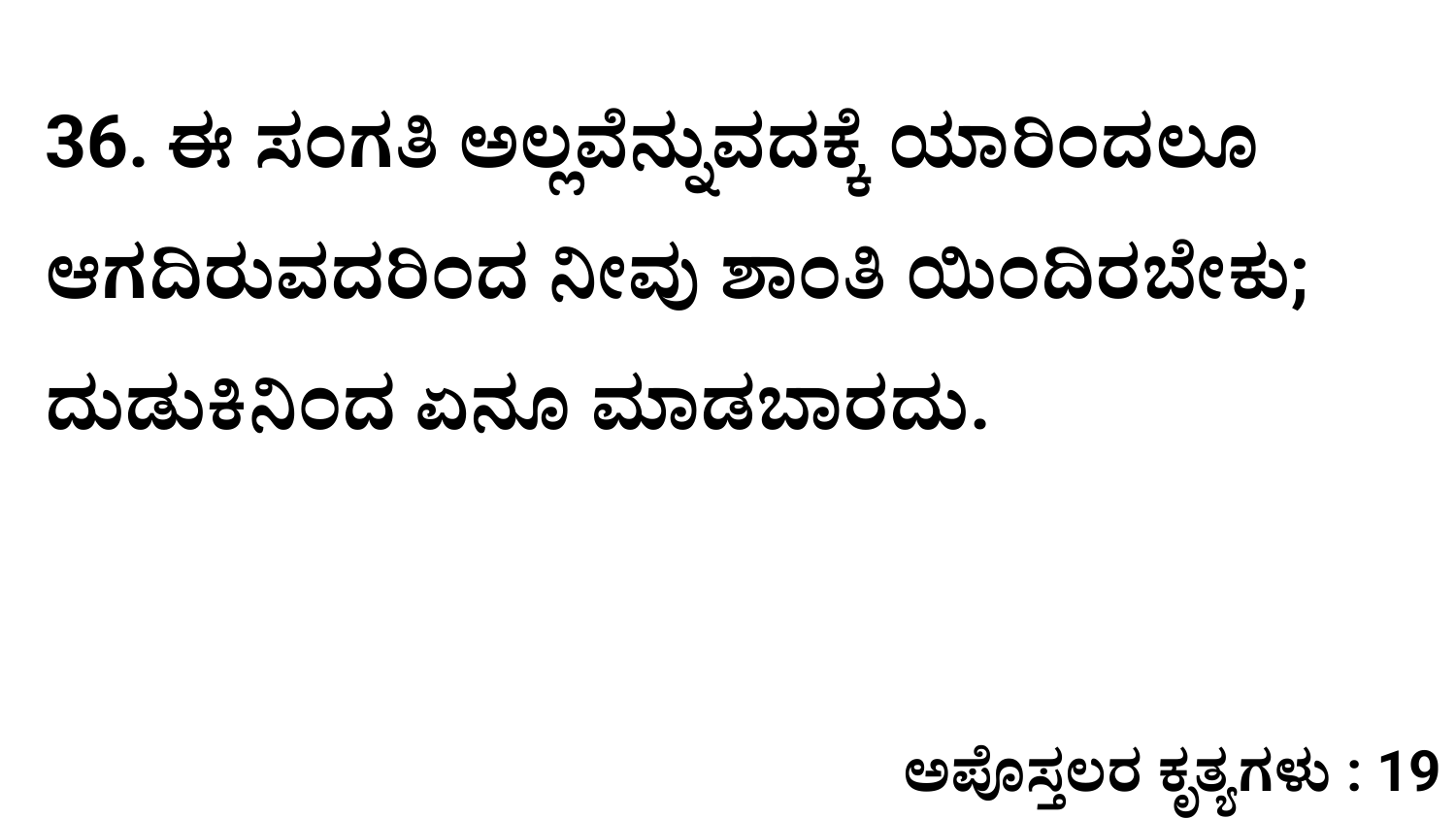

36. ಈ ಸಂಗತಿ ಅಲ್ಲವೆನ್ನುವದಕ್ಕೆ ಯಾರಿಂದಲೂ ಆಗದಿರುವದರಿಂದ ನೀವು ಶಾಂತಿ ಯಿಂದಿರಬೇಕು; ದುಡುಕಿನಿಂದ ಏನೂ ಮಾಡಬಾರದು.
ಅಪೊಸ್ತಲರ ಕೃತ್ಯಗಳು : 19